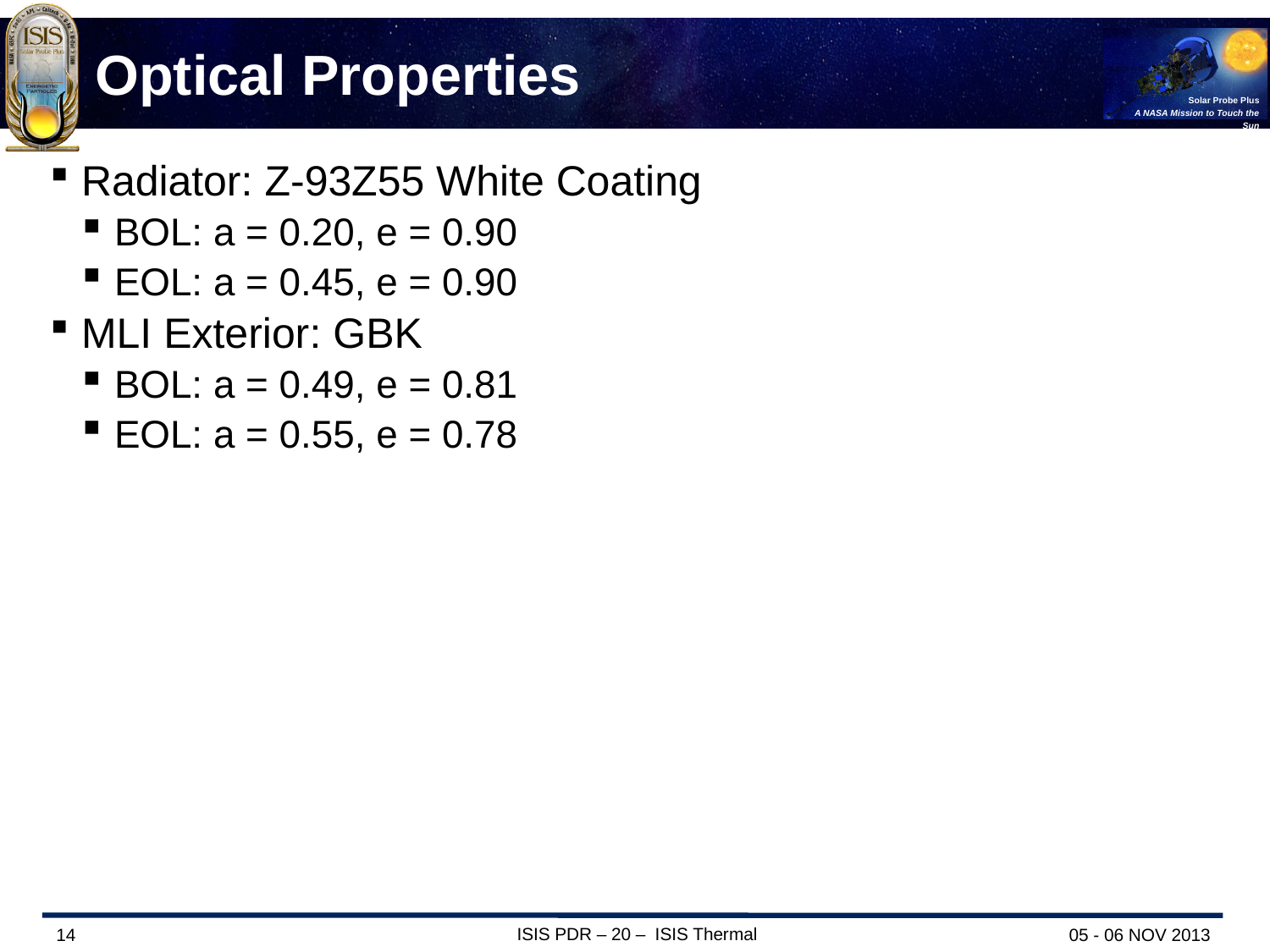

# Optical Properties
Radiator: Z-93Z55 White Coating
BOL: a = 0.20, e = 0.90
EOL: a = 0.45, e = 0.90
MLI Exterior: GBK
BOL: a = 0.49, e = 0.81
EOL: a = 0.55, e = 0.78